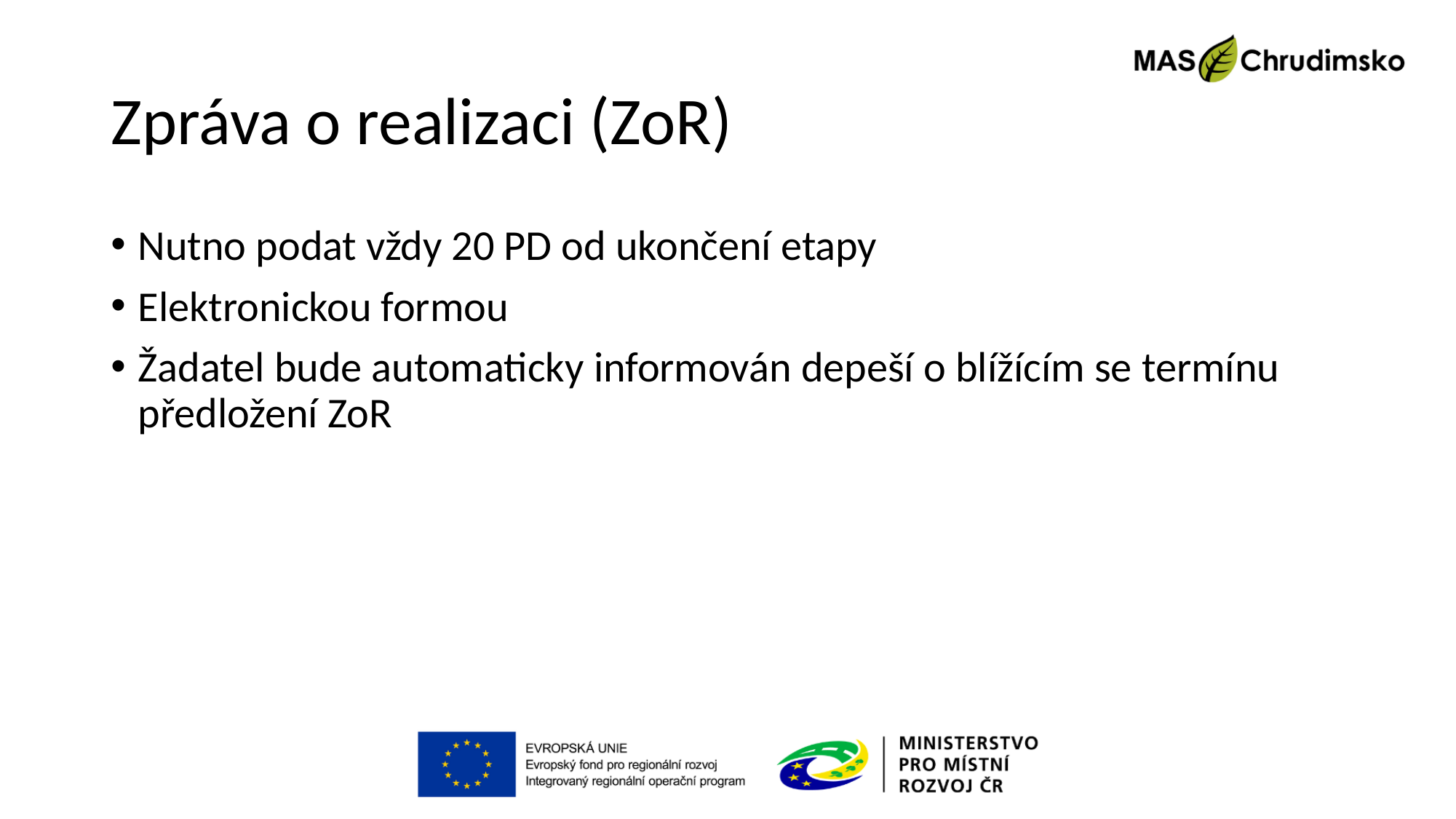

# Zpráva o realizaci (ZoR)
Nutno podat vždy 20 PD od ukončení etapy
Elektronickou formou
Žadatel bude automaticky informován depeší o blížícím se termínu předložení ZoR